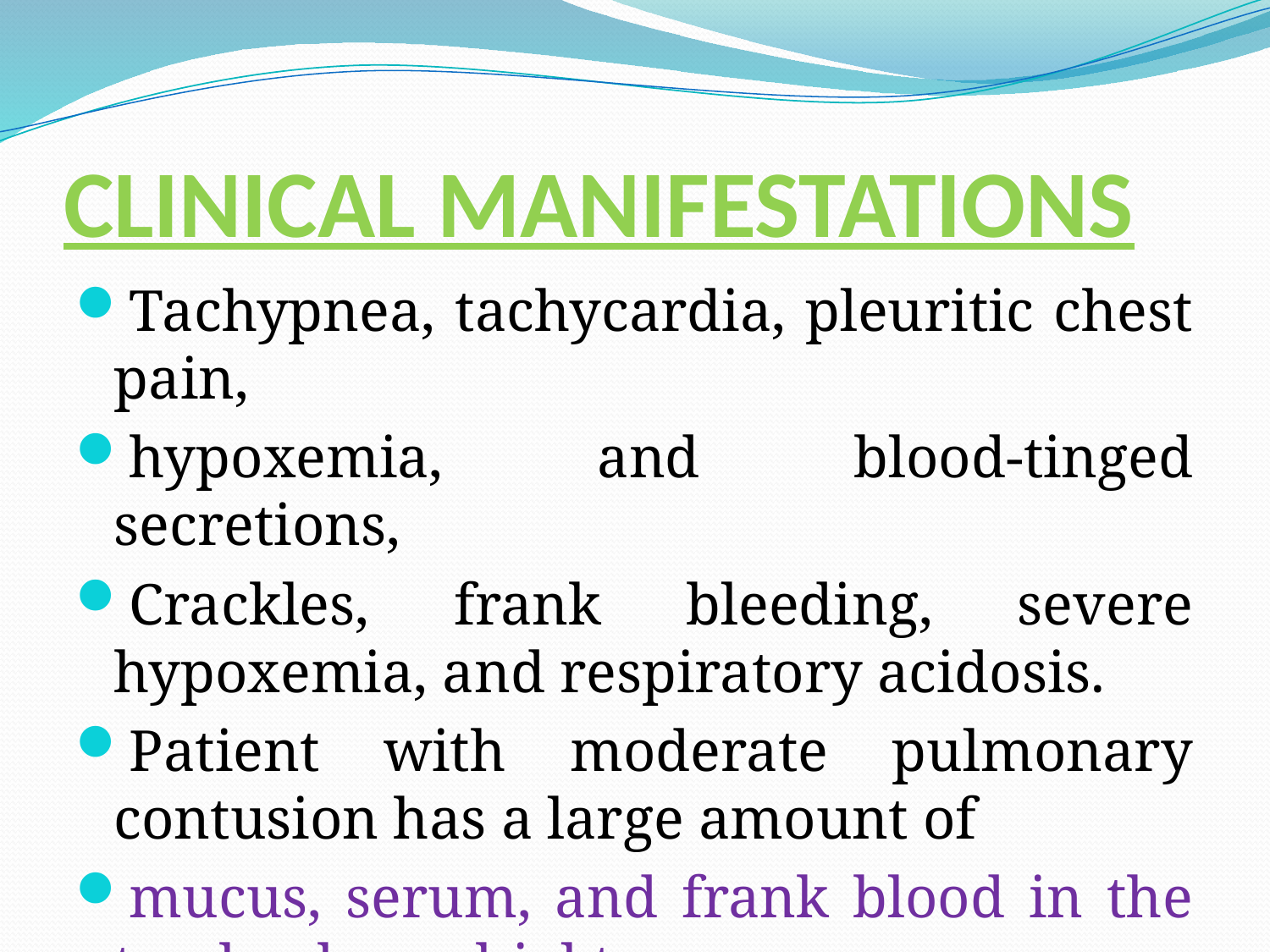

# CLINICAL MANIFESTATIONS
Tachypnea, tachycardia, pleuritic chest pain,
hypoxemia, and blood-tinged secretions,
Crackles, frank bleeding, severe hypoxemia, and respiratory acidosis.
Patient with moderate pulmonary contusion has a large amount of
mucus, serum, and frank blood in the tracheobronchial tree.